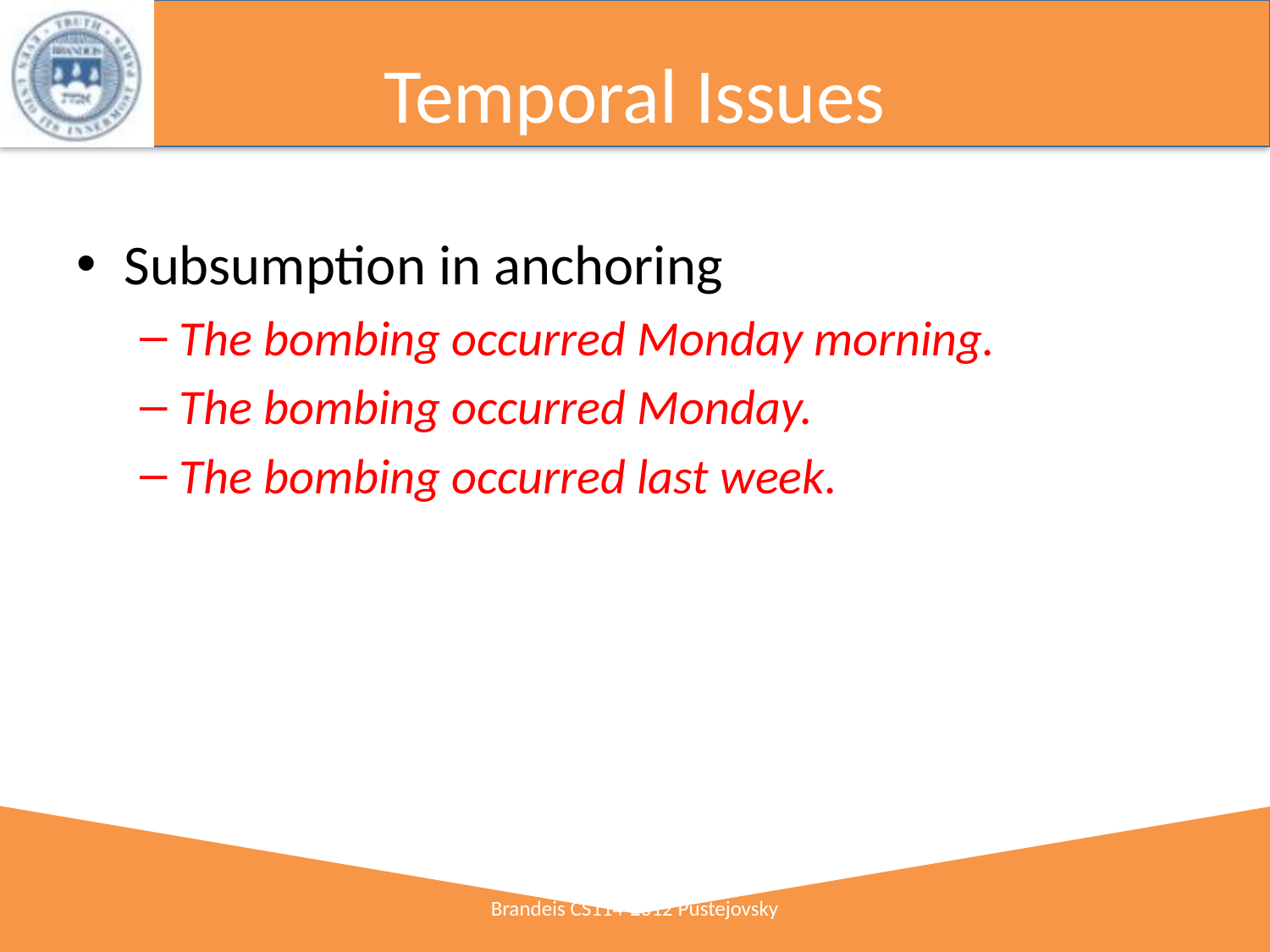

# Temporal Issues
Subsumption in anchoring
The bombing occurred Monday morning.
The bombing occurred Monday.
The bombing occurred last week.

Brandeis CS114-2012 Pustejovsky